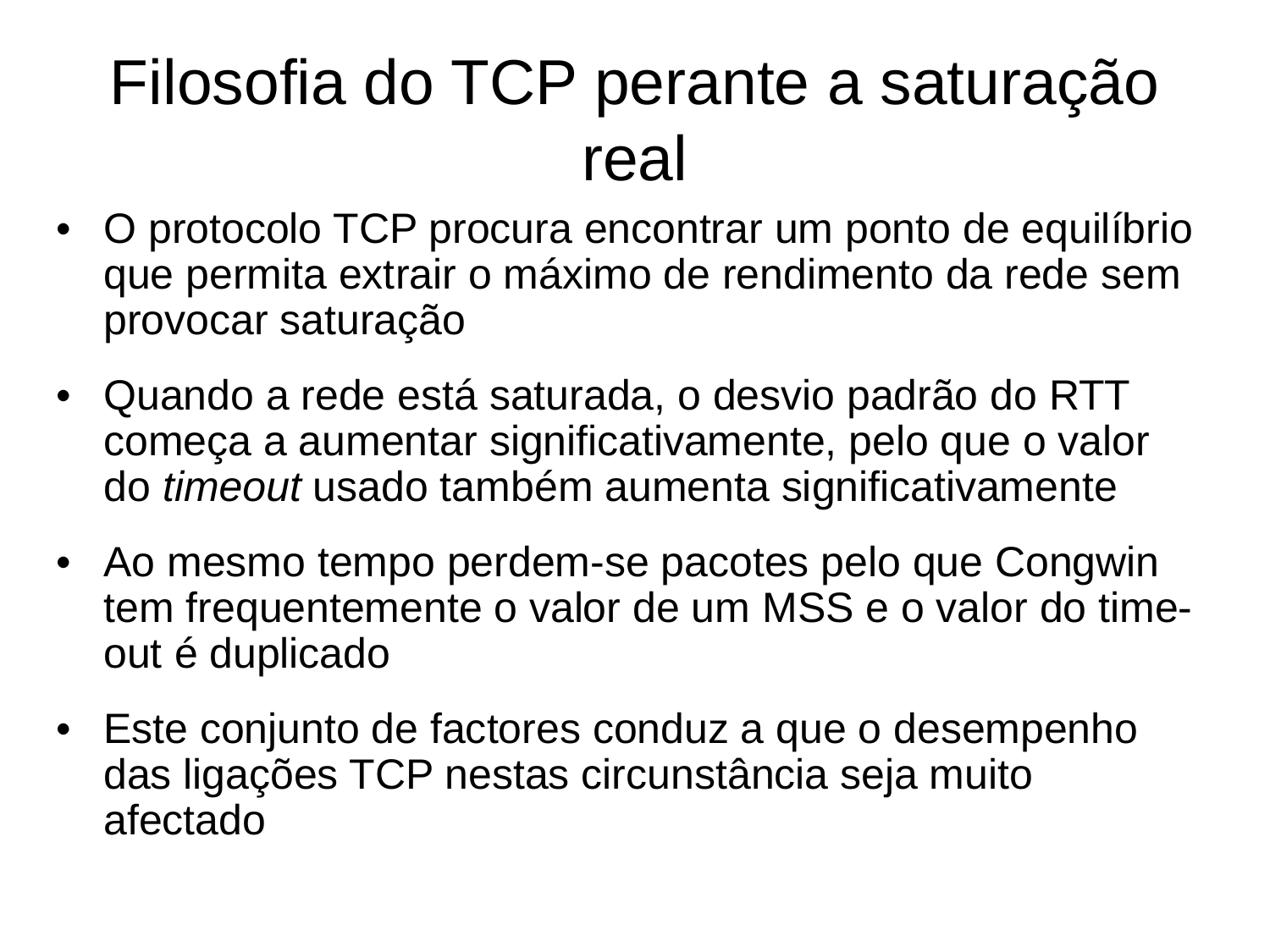

# Filosofia do TCP perante a saturação real
O protocolo TCP procura encontrar um ponto de equilíbrio que permita extrair o máximo de rendimento da rede sem provocar saturação
Quando a rede está saturada, o desvio padrão do RTT começa a aumentar significativamente, pelo que o valor do timeout usado também aumenta significativamente
Ao mesmo tempo perdem-se pacotes pelo que Congwin tem frequentemente o valor de um MSS e o valor do time-out é duplicado
Este conjunto de factores conduz a que o desempenho das ligações TCP nestas circunstância seja muito afectado